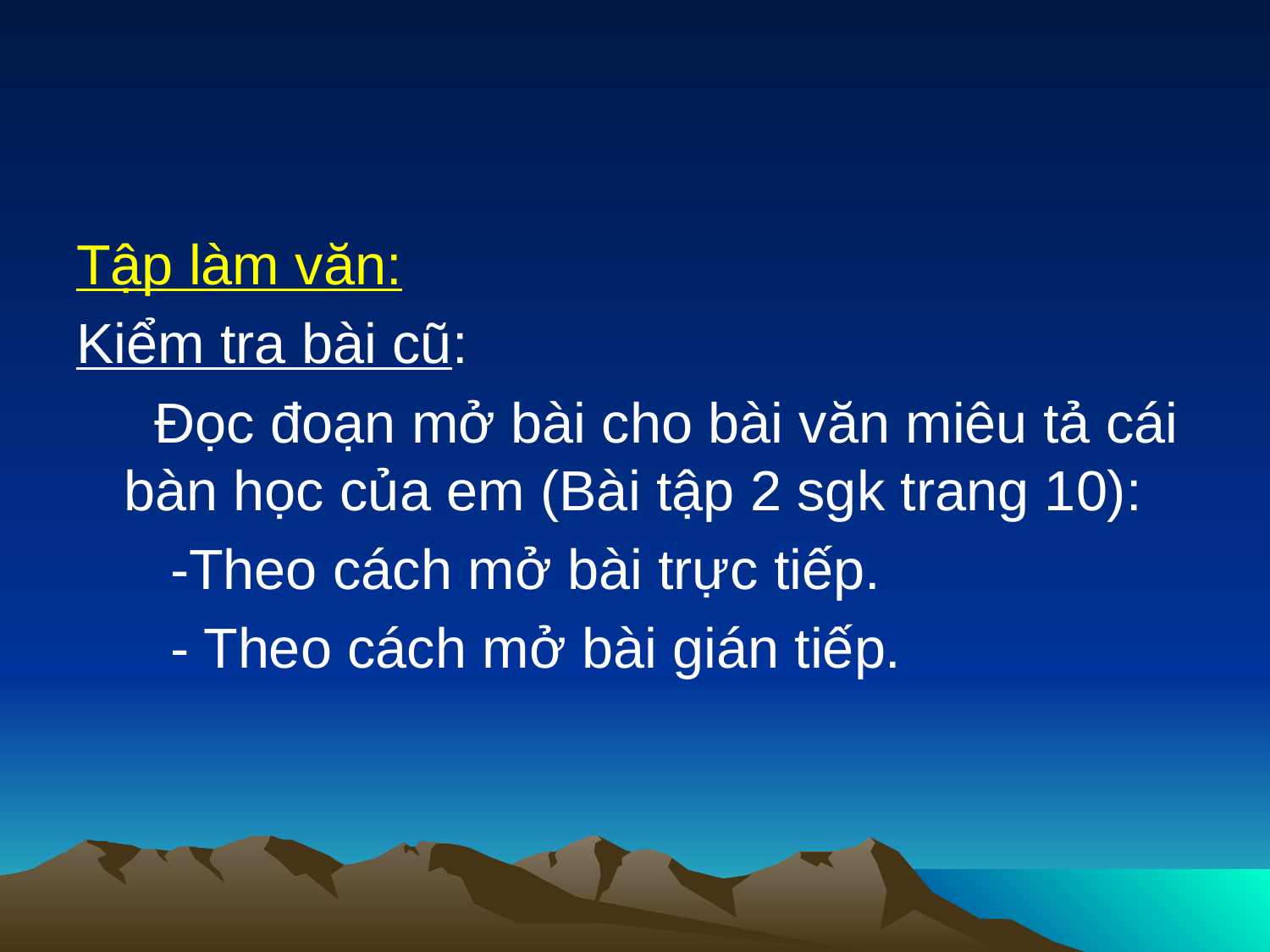

#
Tập làm văn:
Kiểm tra bài cũ:
     Đọc đoạn mở bài cho bài văn miêu tả cái bàn học của em (Bài tập 2 sgk trang 10):
      -Theo cách mở bài trực tiếp.
      - Theo cách mở bài gián tiếp.